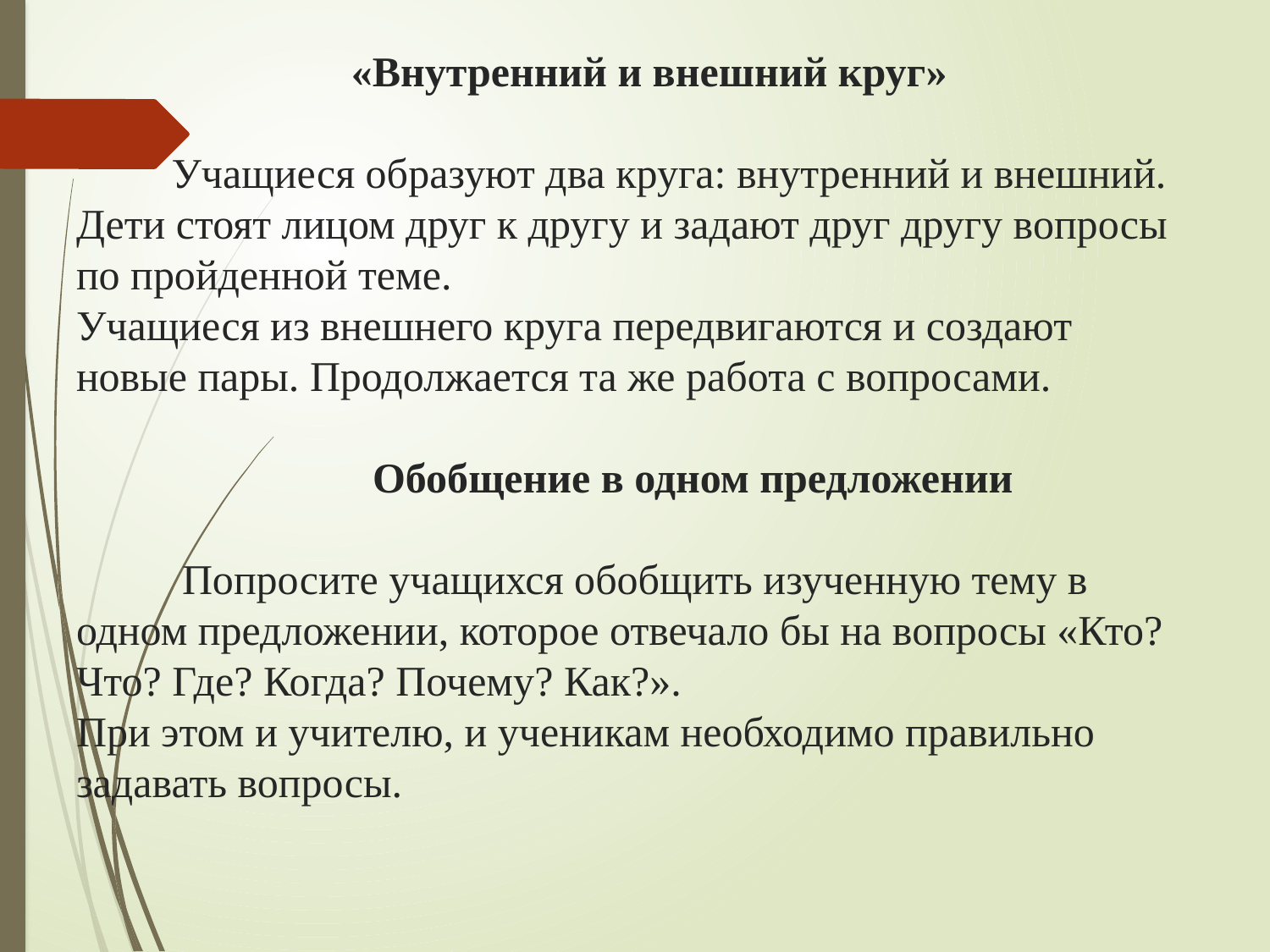

# «Внутренний и внешний круг» Учащиеся образуют два круга: внутренний и внешний. Дети стоят лицом друг к другу и задают друг другу вопросы по пройденной теме. Учащиеся из внешнего круга передвигаются и создают новые пары. Продолжается та же работа с вопросами. Обобщение в одном предложении Попросите учащихся обобщить изученную тему в одном предложении, которое отвечало бы на вопросы «Кто? Что? Где? Когда? Почему? Как?». При этом и учителю, и ученикам необходимо правильно задавать вопросы.